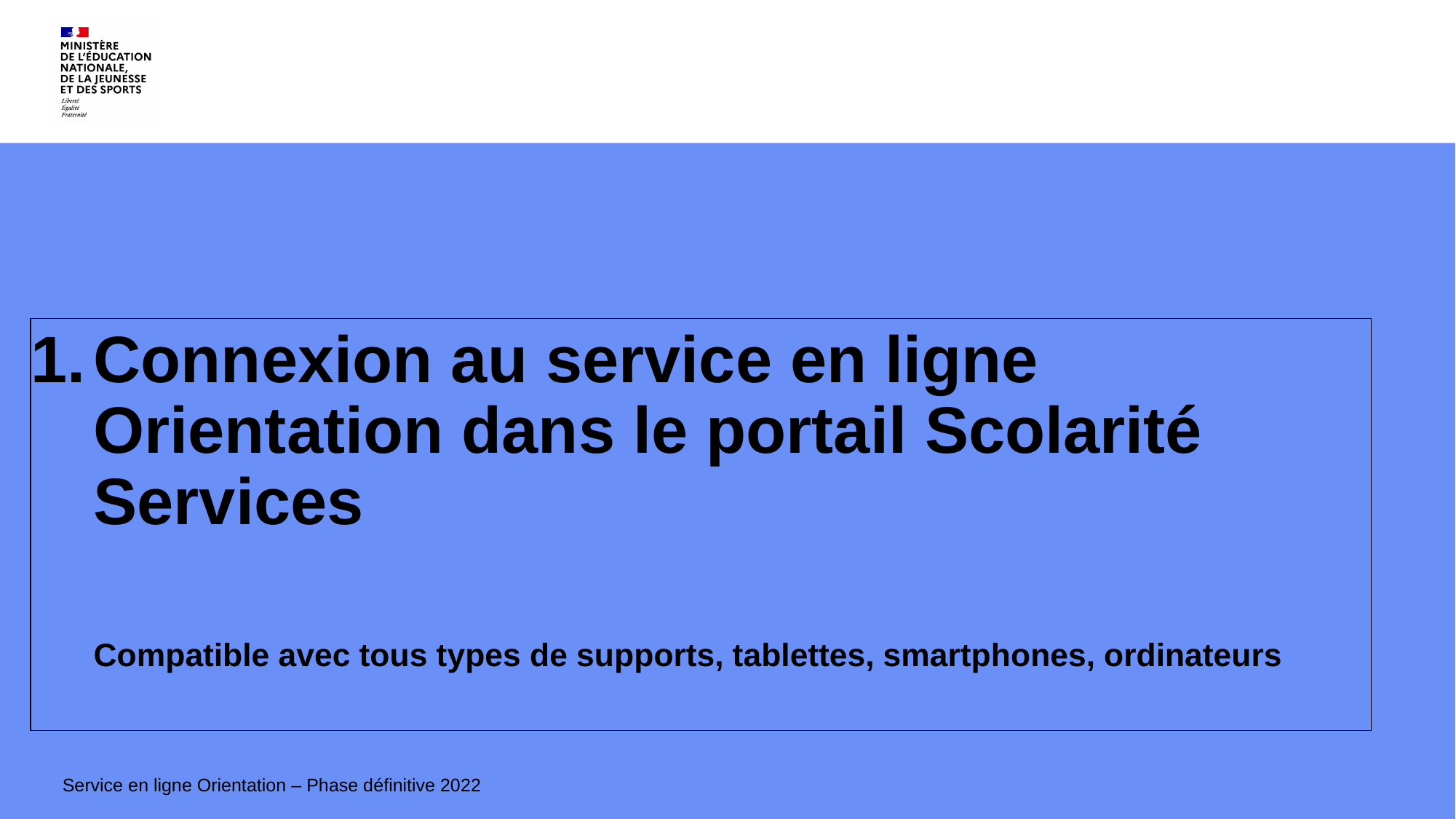

# Connexion au service en ligne Orientation dans le portail Scolarité Services Compatible avec tous types de supports, tablettes, smartphones, ordinateurs
Service en ligne Orientation – Phase définitive 2022